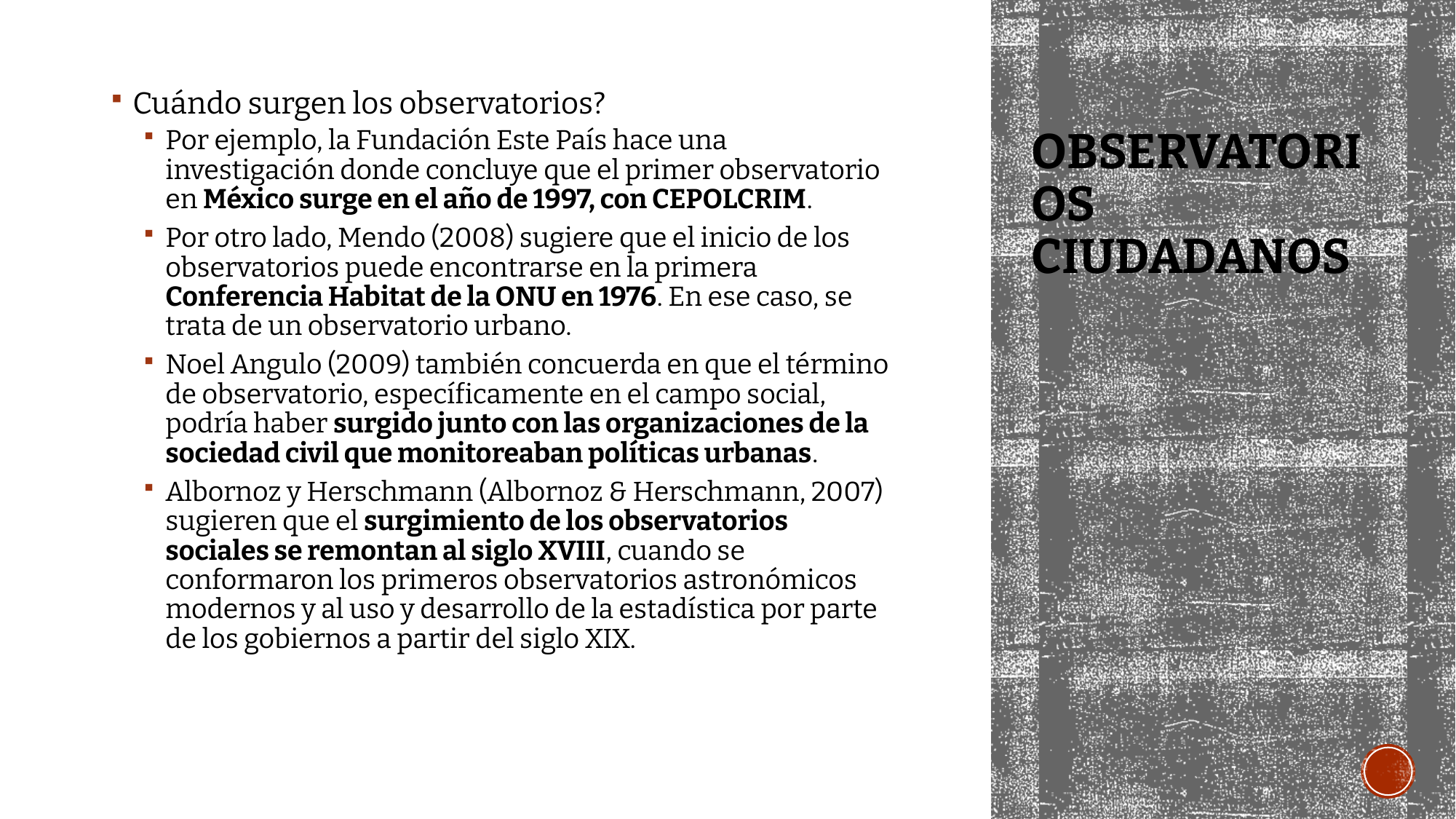

Cuándo surgen los observatorios?
Por ejemplo, la Fundación Este País hace una investigación donde concluye que el primer observatorio en México surge en el año de 1997, con CEPOLCRIM.
Por otro lado, Mendo (2008) sugiere que el inicio de los observatorios puede encontrarse en la primera Conferencia Habitat de la ONU en 1976. En ese caso, se trata de un observatorio urbano.
Noel Angulo (2009) también concuerda en que el término de observatorio, específicamente en el campo social, podría haber surgido junto con las organizaciones de la sociedad civil que monitoreaban políticas urbanas.
Albornoz y Herschmann (Albornoz & Herschmann, 2007) sugieren que el surgimiento de los observatorios sociales se remontan al siglo XVIII, cuando se conformaron los primeros observatorios astronómicos modernos y al uso y desarrollo de la estadística por parte de los gobiernos a partir del siglo XIX.

# OBSERVATORIOS CIUDADANOS